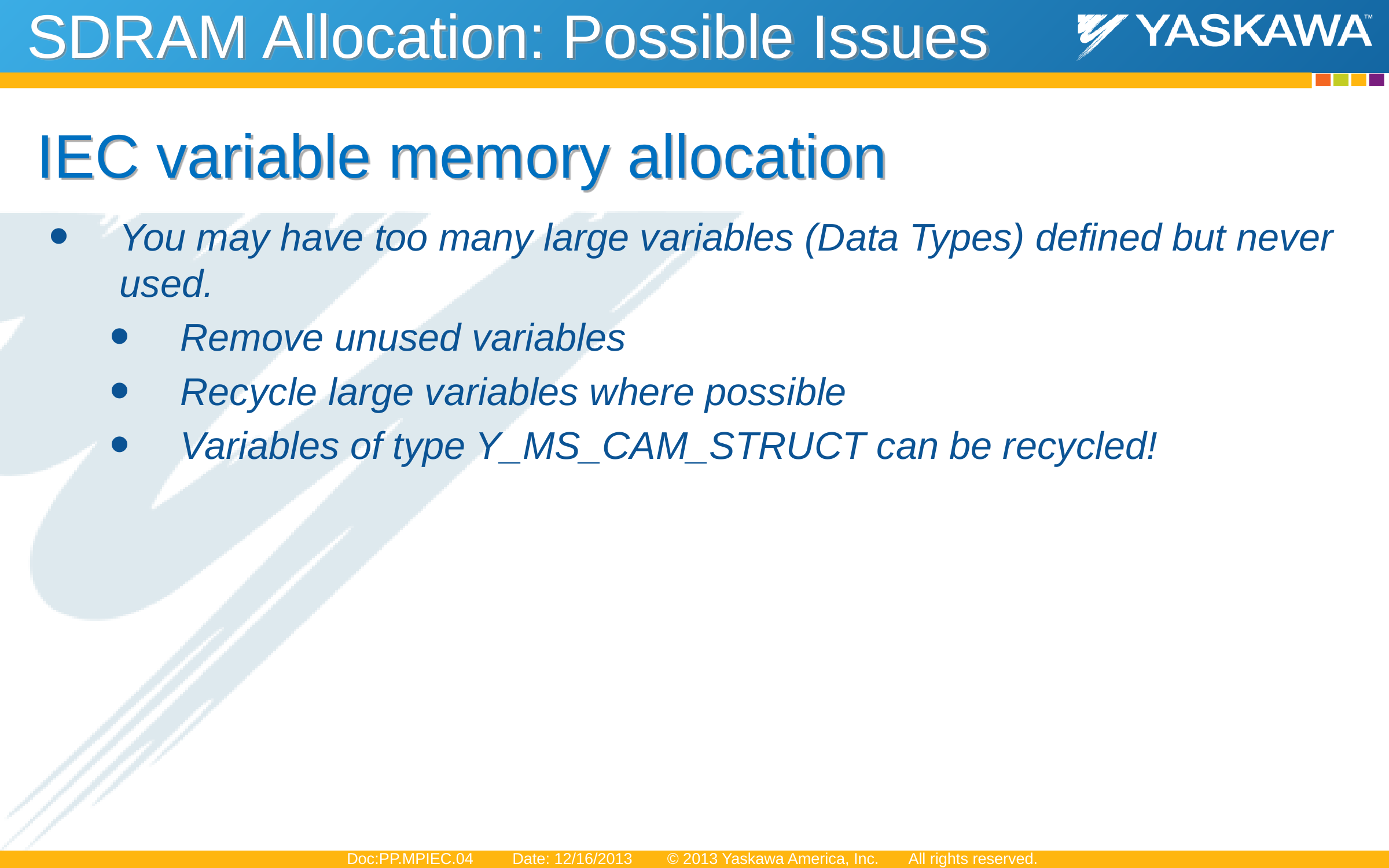

SDRAM Allocation: Possible Issues
# IEC variable memory allocation
You may have too many large variables (Data Types) defined but never used.
Remove unused variables
Recycle large variables where possible
Variables of type Y_MS_CAM_STRUCT can be recycled!